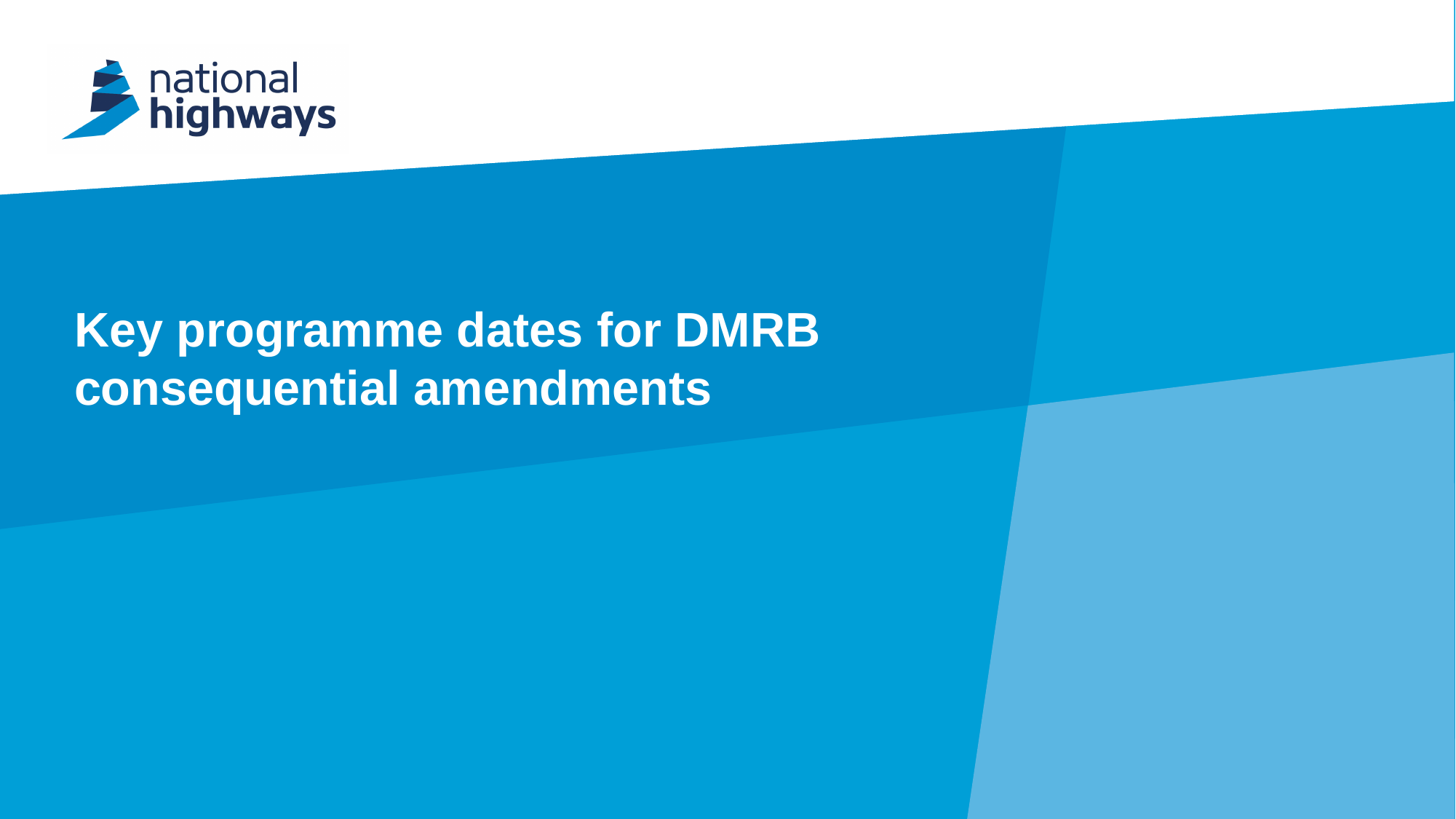

Key programme dates for DMRB consequential amendments